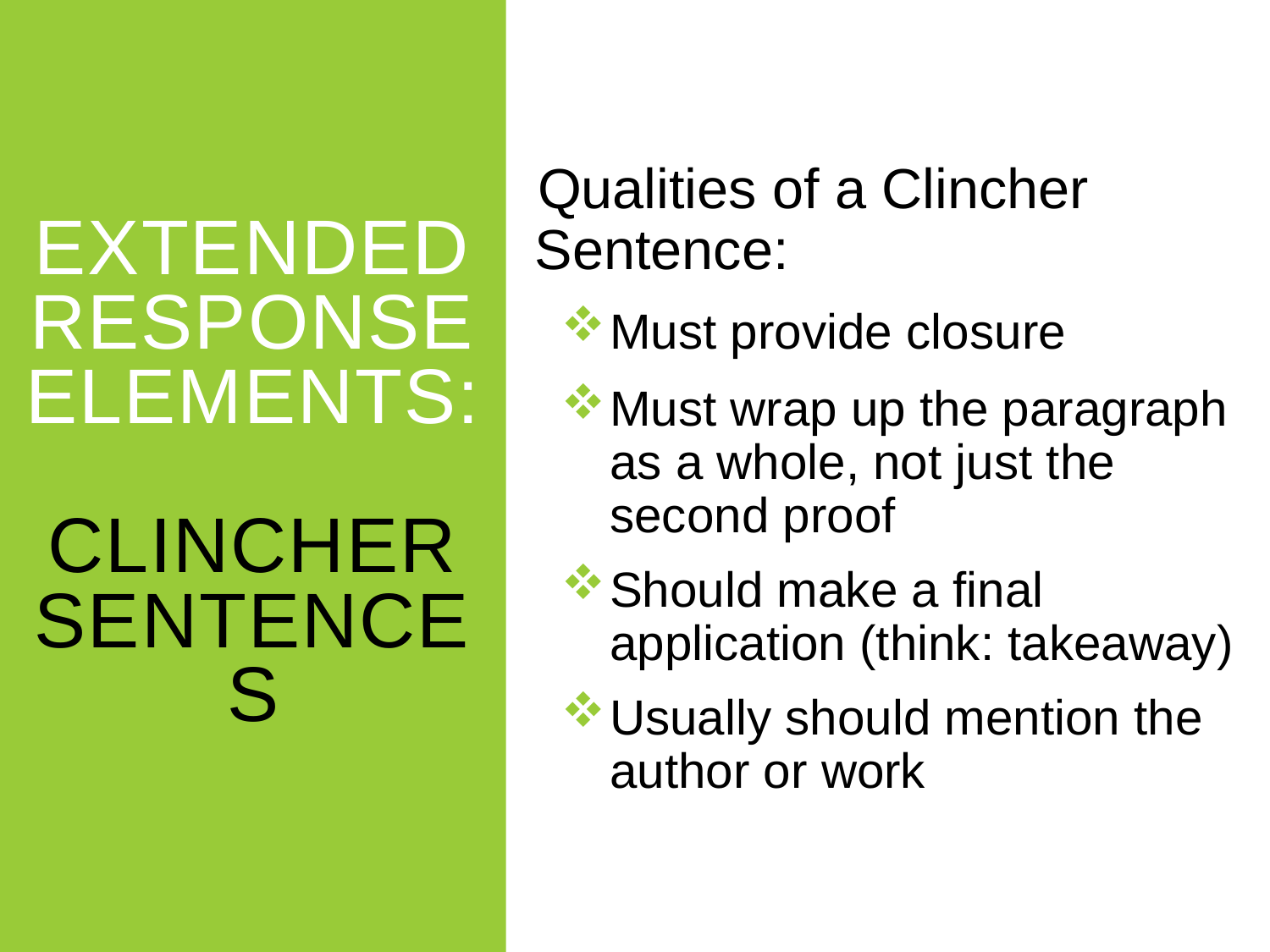

Extended Response elements:

clincher SENTENCES
# Lit analysis Review:
Qualities of a Clincher Sentence:
Must provide closure
Must wrap up the paragraph as a whole, not just the second proof
Should make a final application (think: takeaway)
Usually should mention the author or work